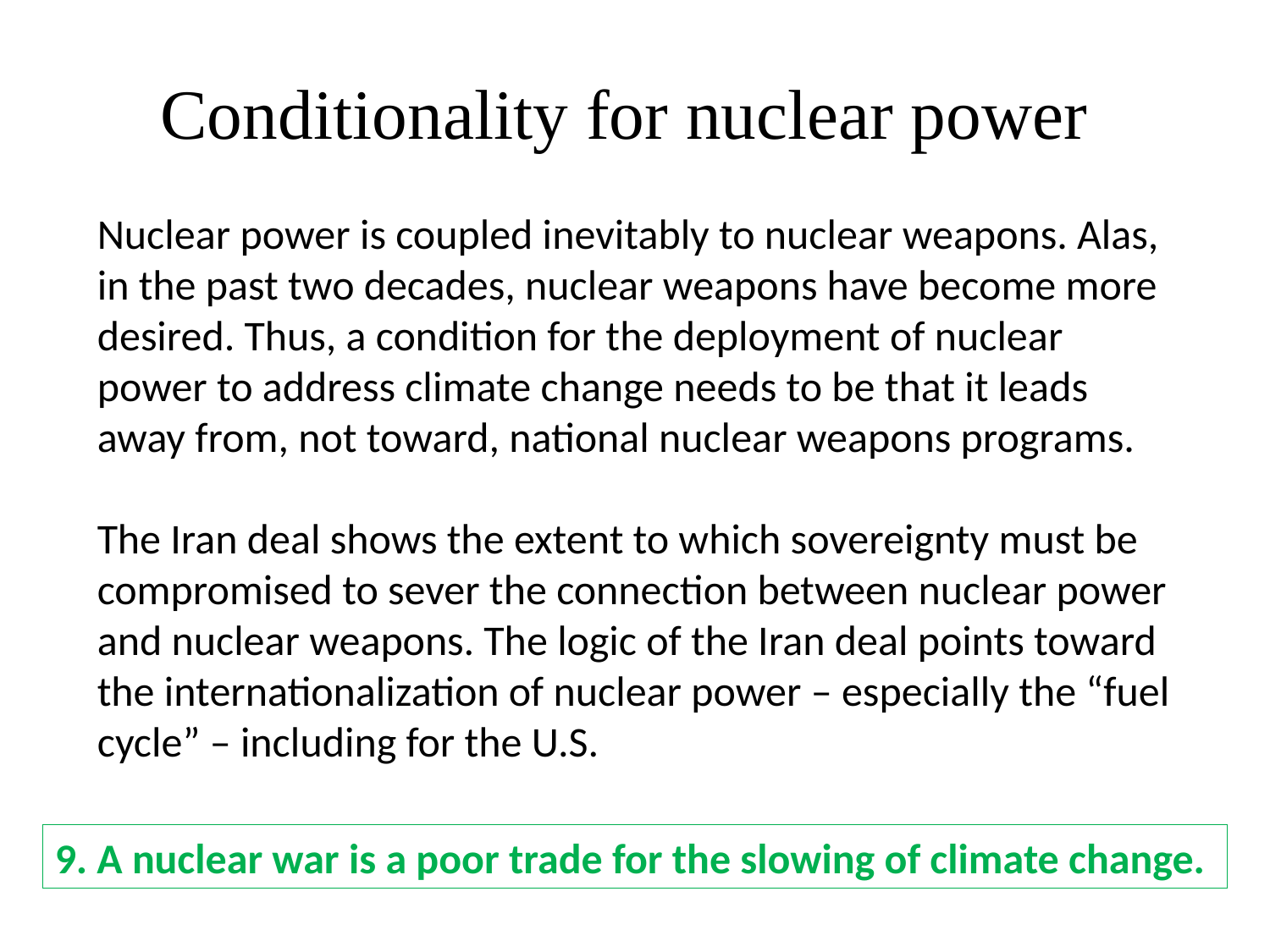

# Conditionality for nuclear power
Nuclear power is coupled inevitably to nuclear weapons. Alas, in the past two decades, nuclear weapons have become more desired. Thus, a condition for the deployment of nuclear power to address climate change needs to be that it leads away from, not toward, national nuclear weapons programs.

The Iran deal shows the extent to which sovereignty must be compromised to sever the connection between nuclear power and nuclear weapons. The logic of the Iran deal points toward the internationalization of nuclear power – especially the “fuel cycle” – including for the U.S.
9. A nuclear war is a poor trade for the slowing of climate change.